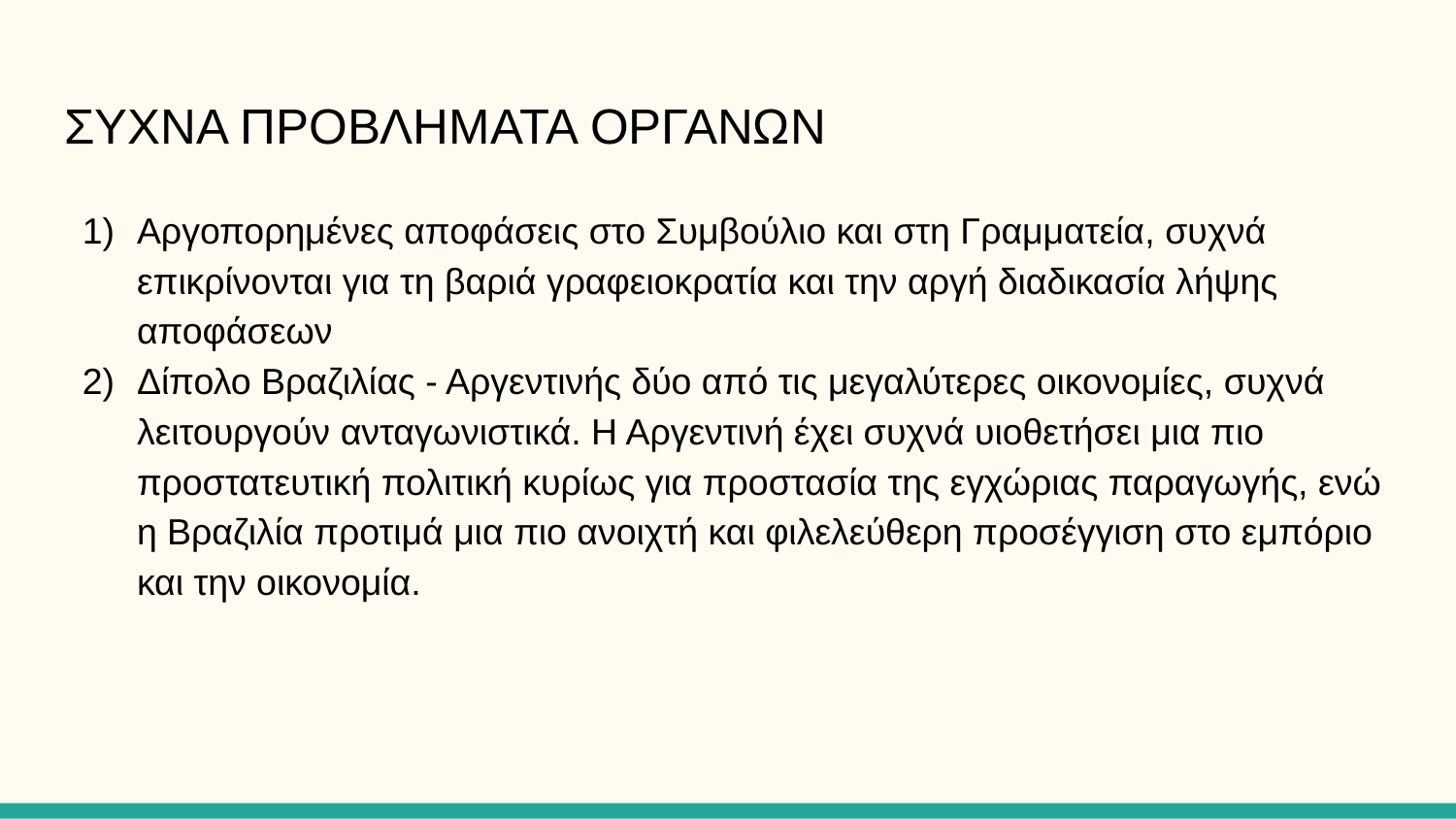

# ΣΥΧΝΑ ΠΡΟΒΛΗΜΑΤΑ ΟΡΓΑΝΩΝ
Αργοπορημένες αποφάσεις στο Συμβούλιο και στη Γραμματεία, συχνά επικρίνονται για τη βαριά γραφειοκρατία και την αργή διαδικασία λήψης αποφάσεων
Δίπολο Βραζιλίας - Αργεντινής δύο από τις μεγαλύτερες οικονομίες, συχνά λειτουργούν ανταγωνιστικά. Η Αργεντινή έχει συχνά υιοθετήσει μια πιο προστατευτική πολιτική κυρίως για προστασία της εγχώριας παραγωγής, ενώ η Βραζιλία προτιμά μια πιο ανοιχτή και φιλελεύθερη προσέγγιση στο εμπόριο και την οικονομία.